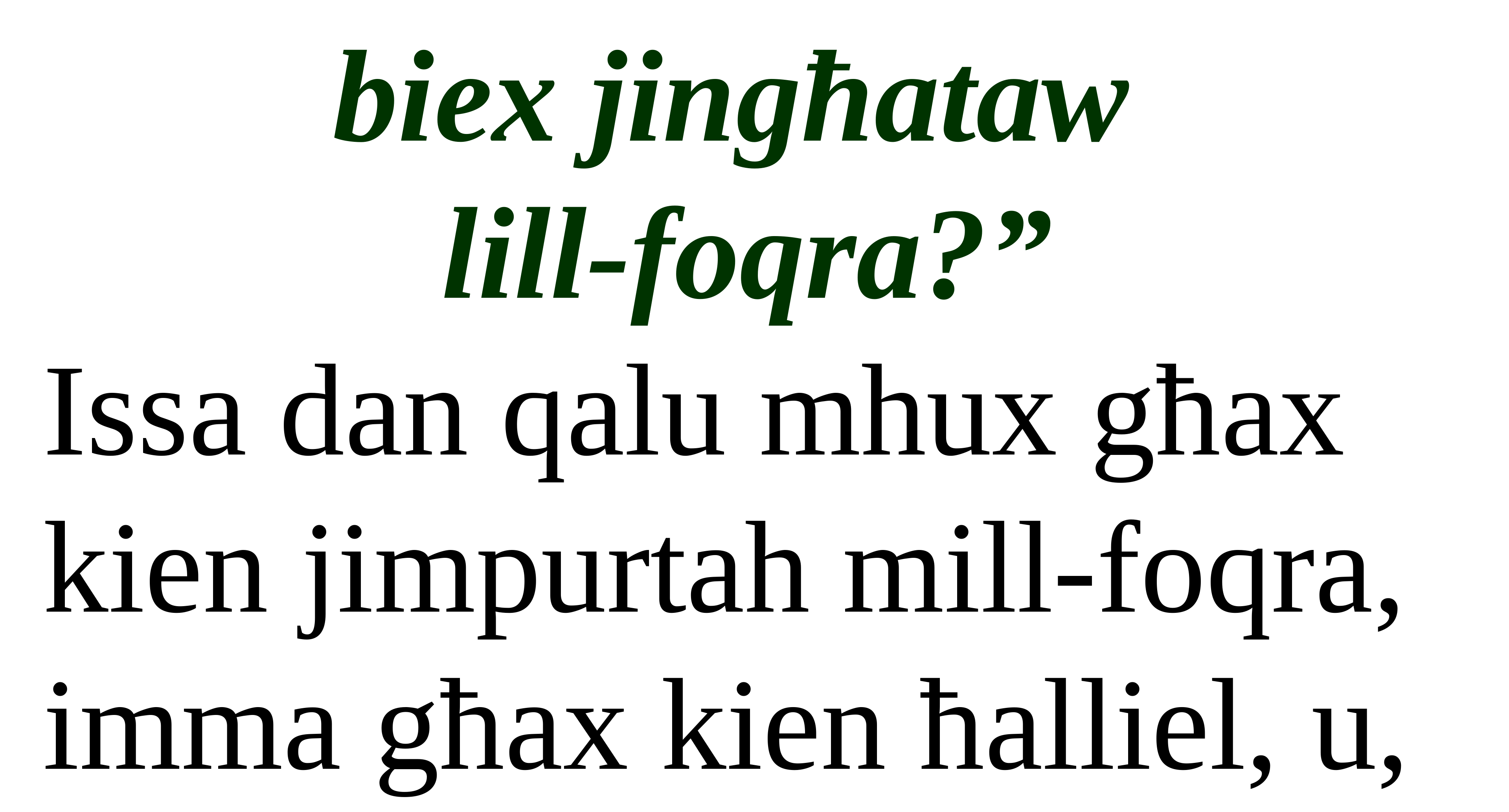

biex jingħataw
lill-foqra?”
Issa dan qalu mhux għax kien jimpurtah mill-foqra,
imma għax kien ħalliel, u,